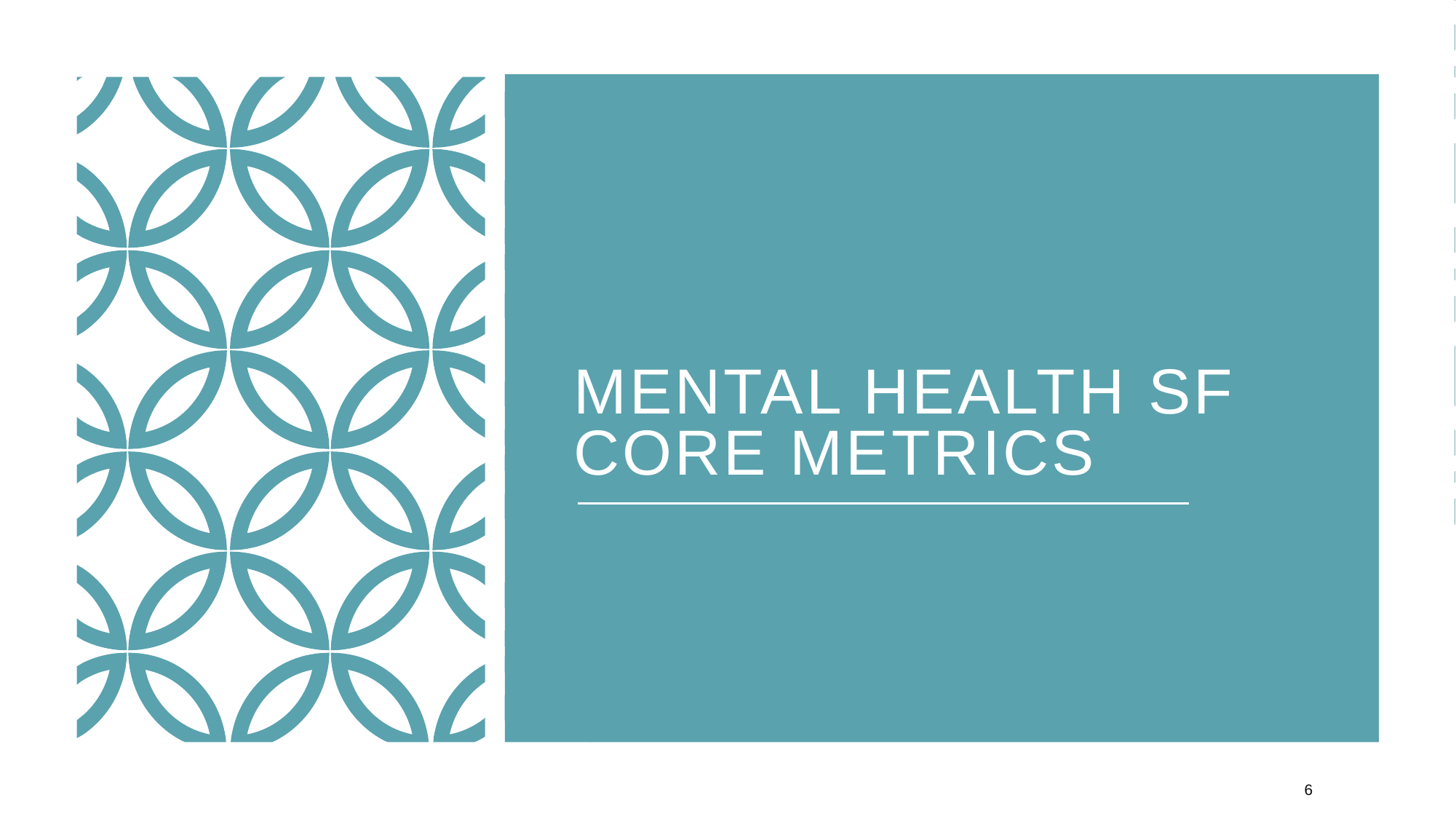

# Mental Health sf core metrics

6